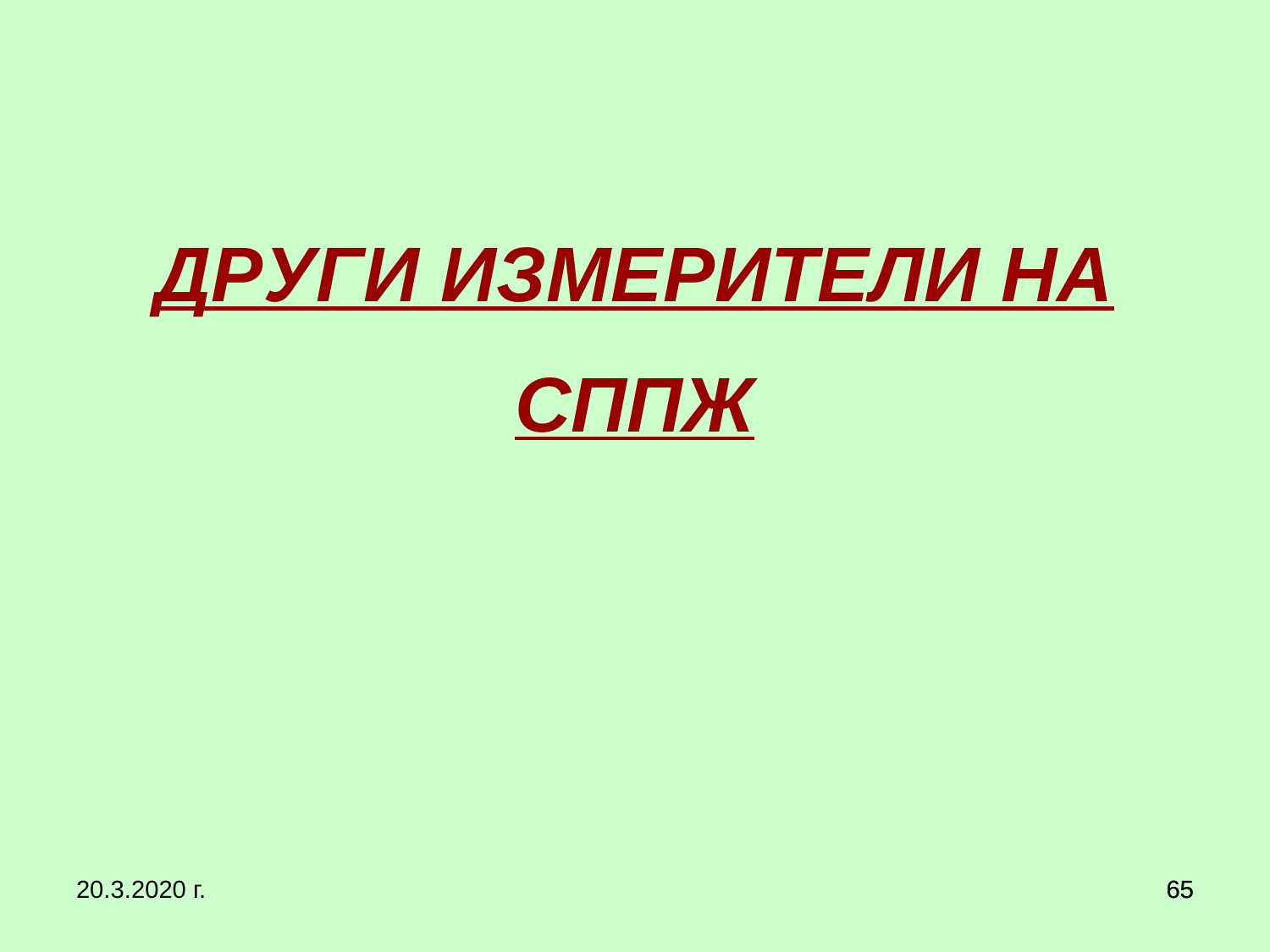

# ДРУГИ ИЗМЕРИТЕЛИ НА СППЖ
20.3.2020 г.
65
65